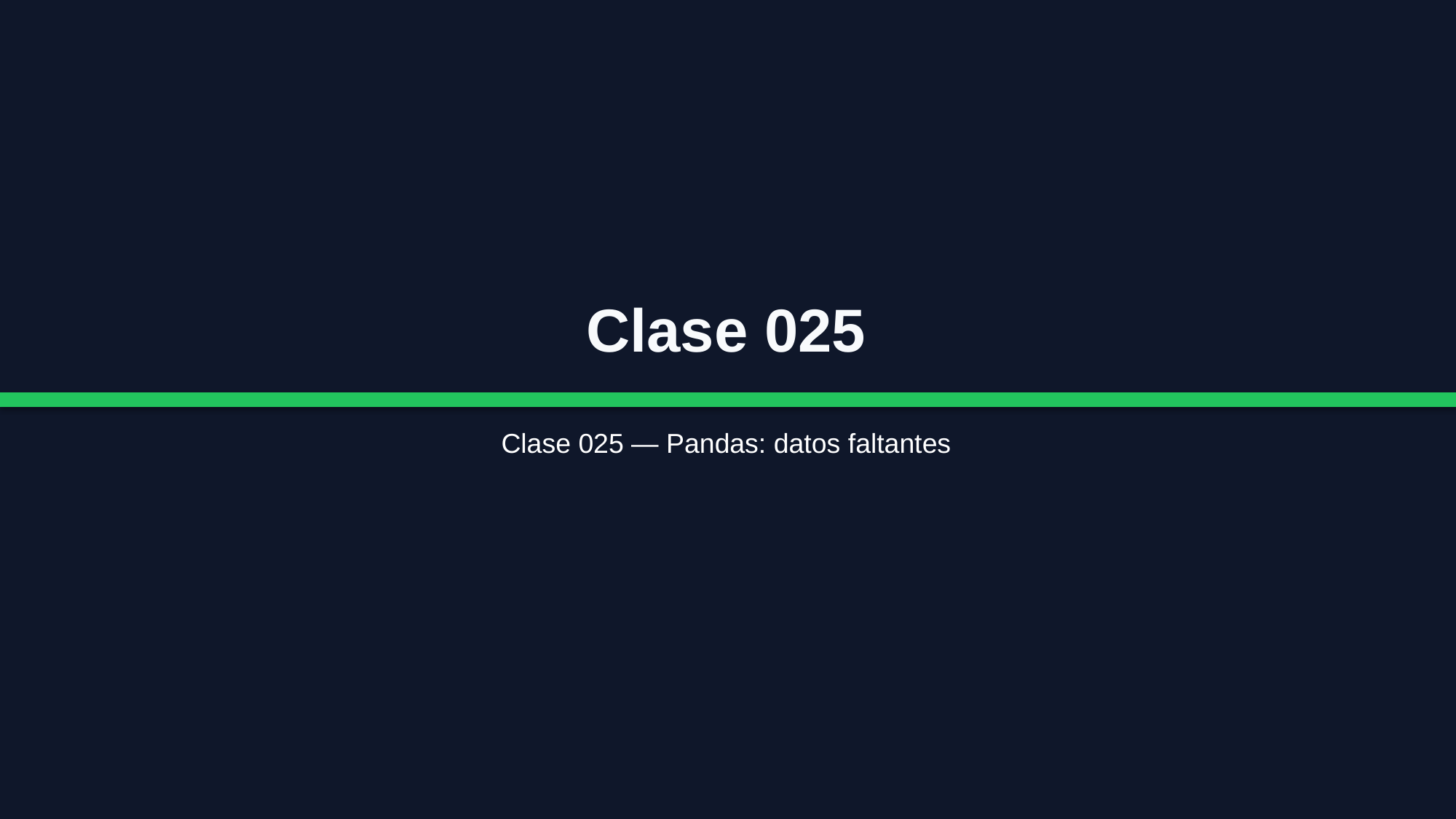

Clase 025

Clase 025 — Pandas: datos faltantes